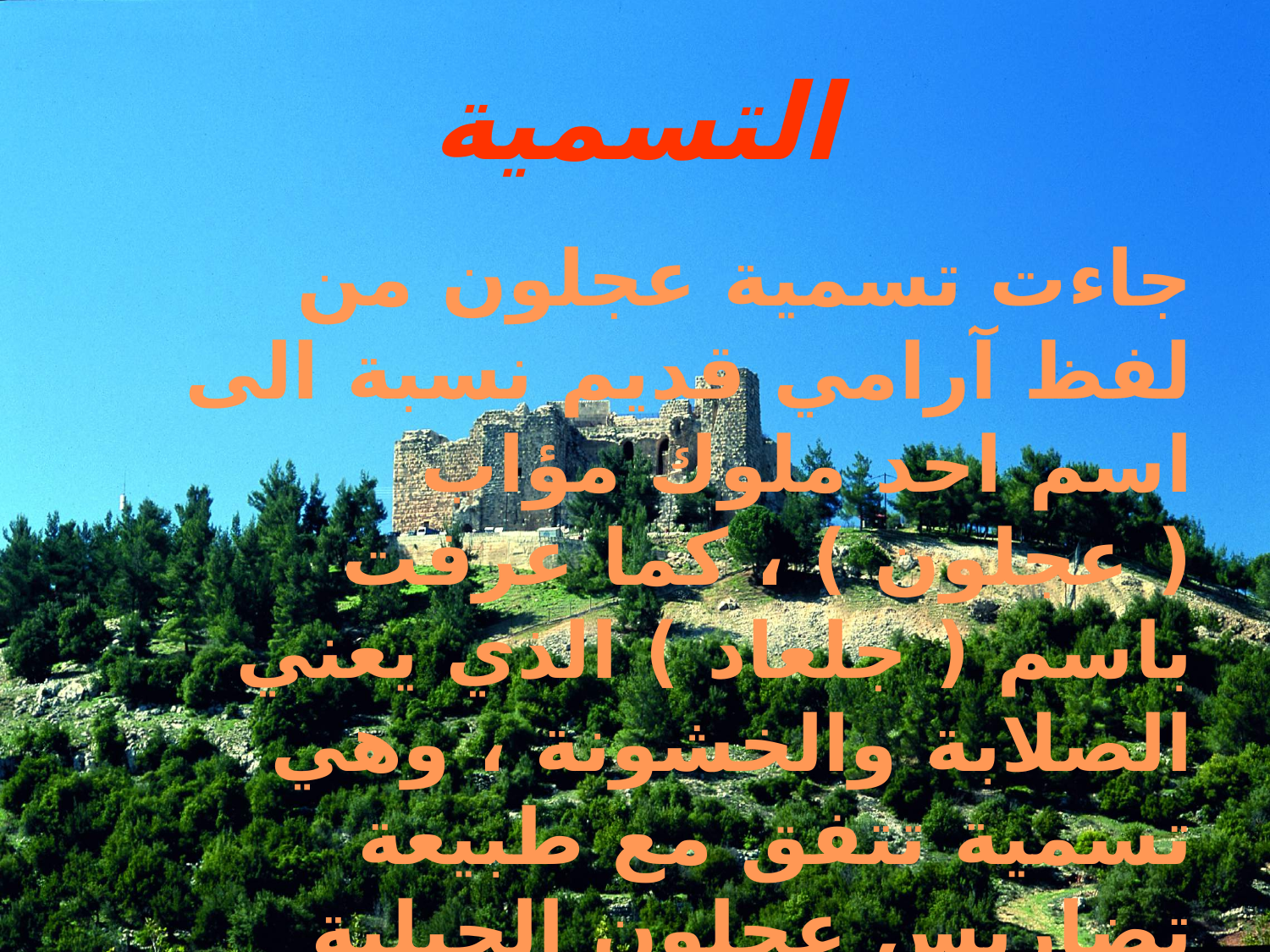

# التسمية
جاءت تسمية عجلون من لفظ آرامي قديم نسبة الى اسم احد ملوك مؤاب ( عجلون ) ، كما عرفت باسم ( جلعاد ) الذي يعني الصلابة والخشونة ، وهي تسمية تتفق مع طبيعة تضاريس عجلون الجبلية العالية .
تبلغ مساحة عجلون حوالي 420 كم ، وعدد سكانها عام 2015 م 176 الف نسمة ، يتبع اداريا للمحافظة كل من لواء قصبة عجلون ، ولواء كفرنجة ، وقضاء عرجان ، وقضاء صخرة .